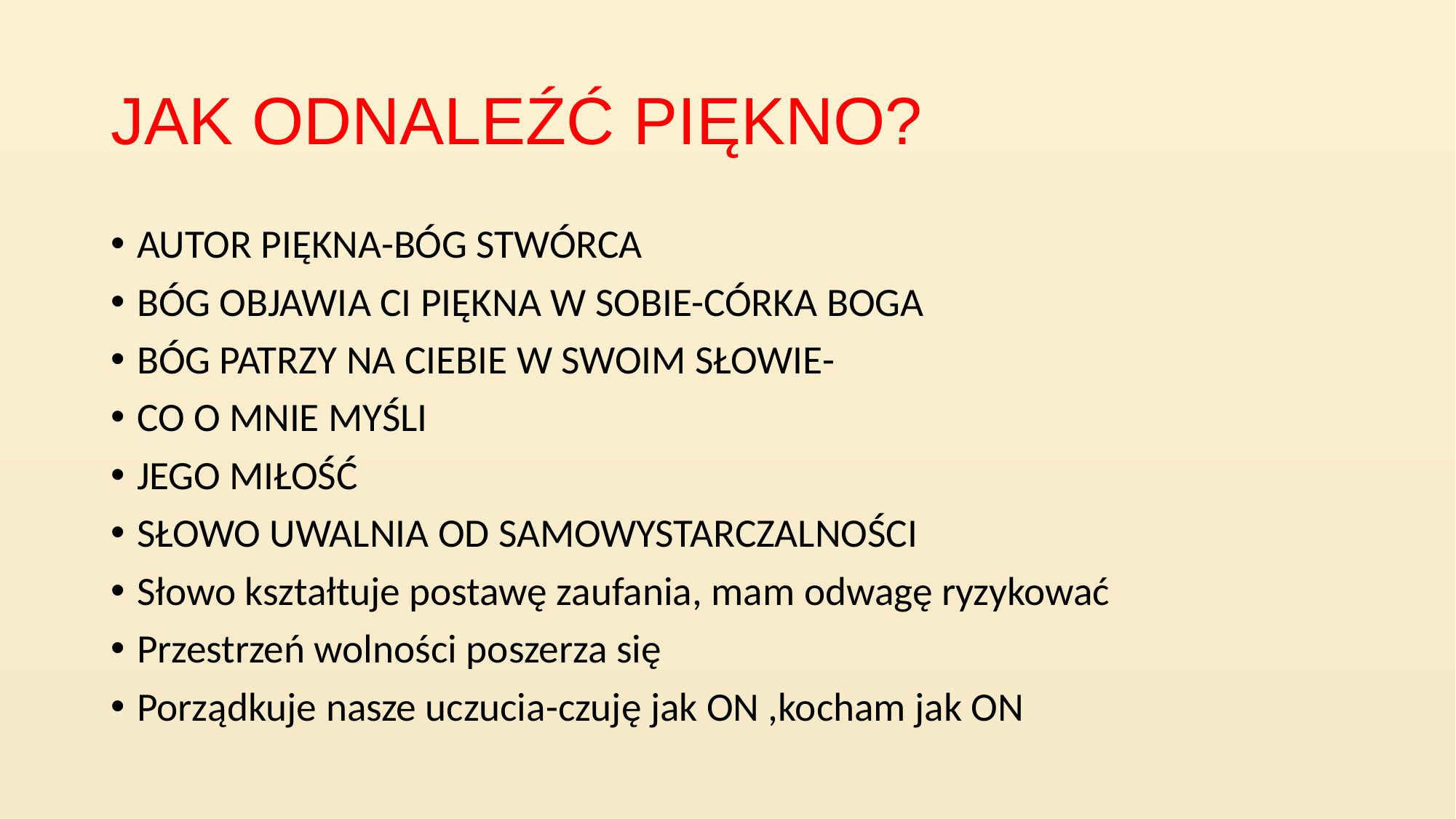

# JAK ODNALEŹĆ PIĘKNO?
AUTOR PIĘKNA-BÓG STWÓRCA
BÓG OBJAWIA CI PIĘKNA W SOBIE-CÓRKA BOGA
BÓG PATRZY NA CIEBIE W SWOIM SŁOWIE-
CO O MNIE MYŚLI
JEGO MIŁOŚĆ
SŁOWO UWALNIA OD SAMOWYSTARCZALNOŚCI
Słowo kształtuje postawę zaufania, mam odwagę ryzykować
Przestrzeń wolności poszerza się
Porządkuje nasze uczucia-czuję jak ON ,kocham jak ON